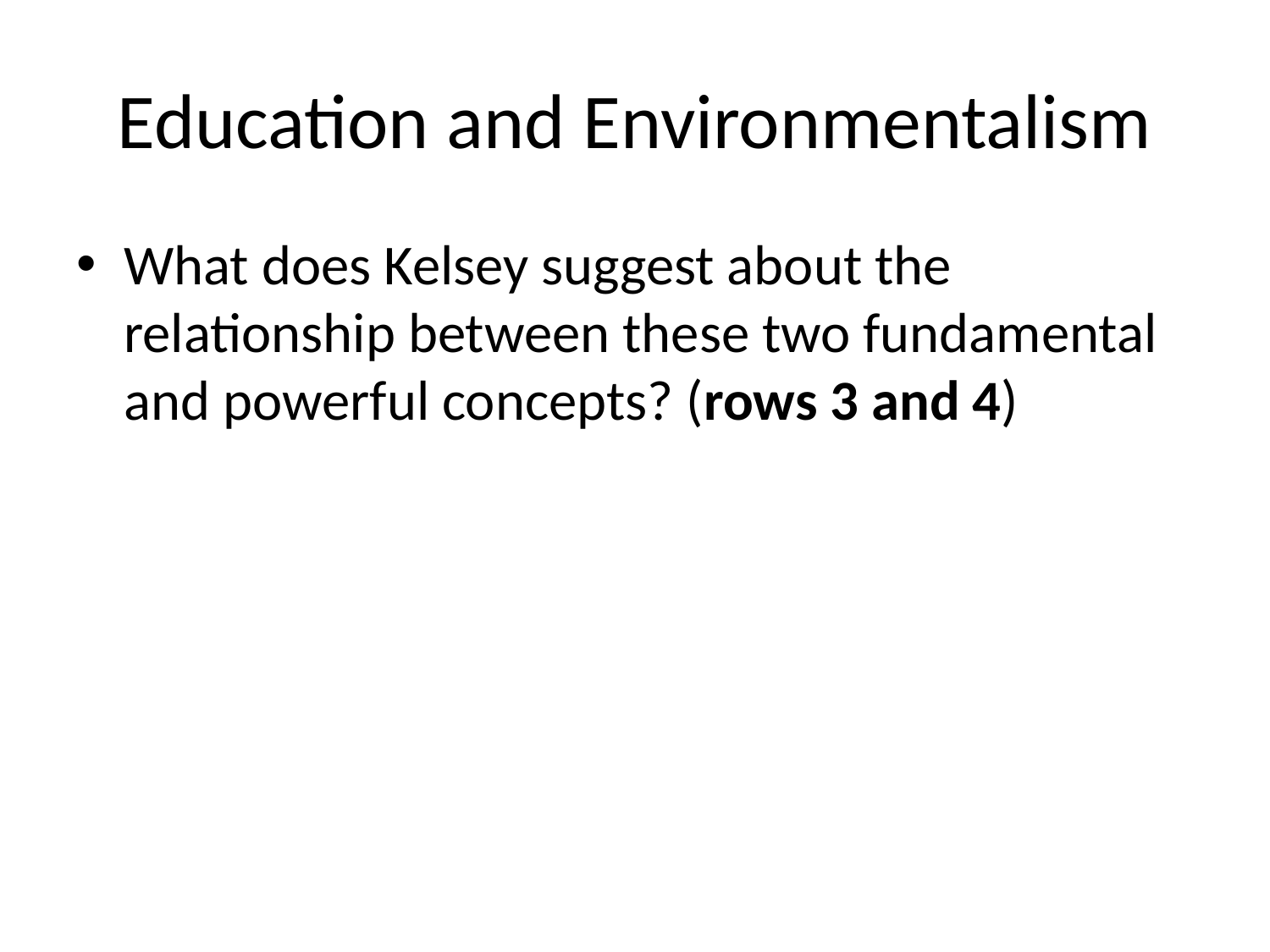

# Education and Environmentalism
What does Kelsey suggest about the relationship between these two fundamental and powerful concepts? (rows 3 and 4)